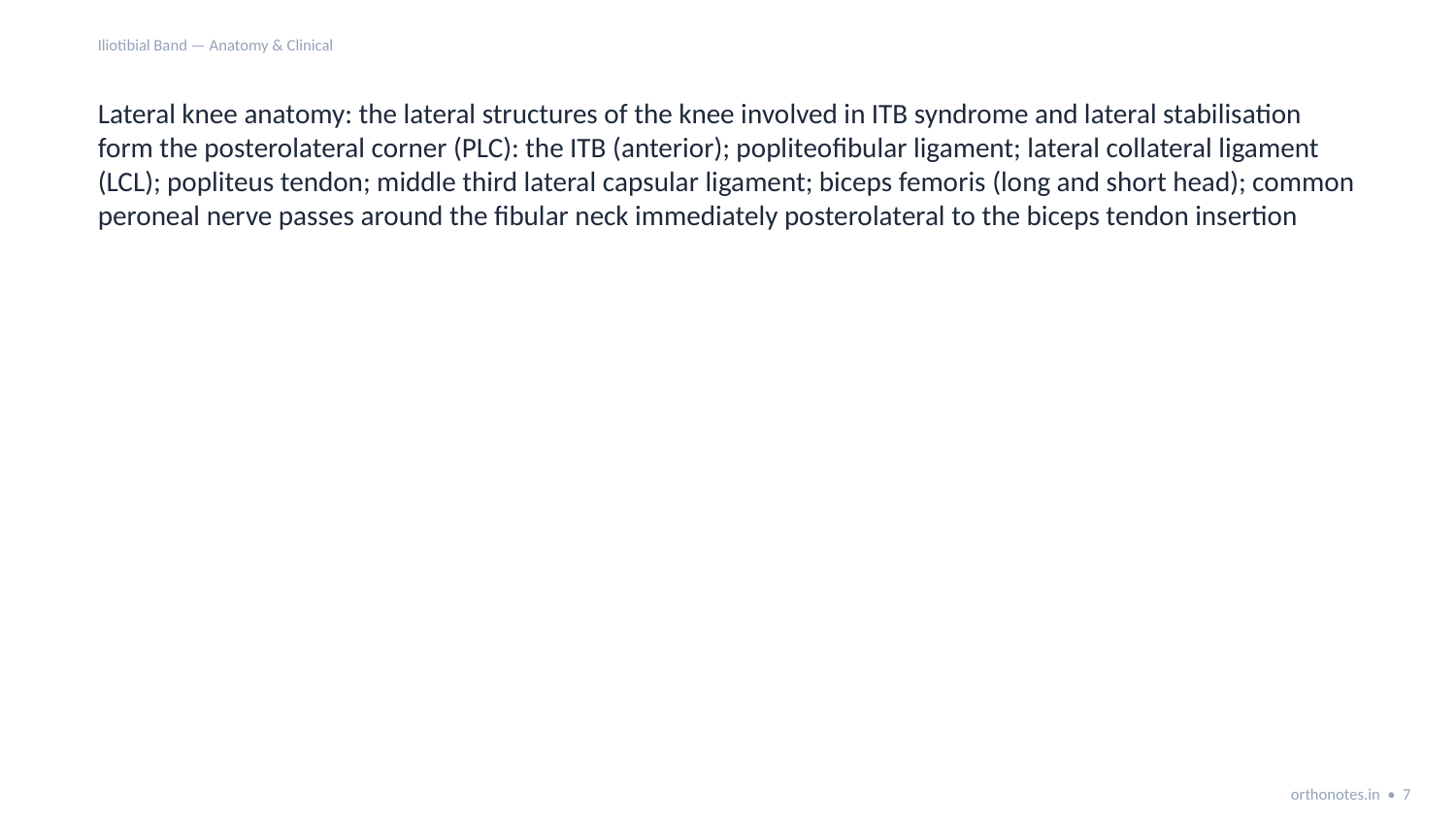

Iliotibial Band — Anatomy & Clinical
Lateral knee anatomy: the lateral structures of the knee involved in ITB syndrome and lateral stabilisation form the posterolateral corner (PLC): the ITB (anterior); popliteofibular ligament; lateral collateral ligament (LCL); popliteus tendon; middle third lateral capsular ligament; biceps femoris (long and short head); common peroneal nerve passes around the fibular neck immediately posterolateral to the biceps tendon insertion
orthonotes.in  •  7